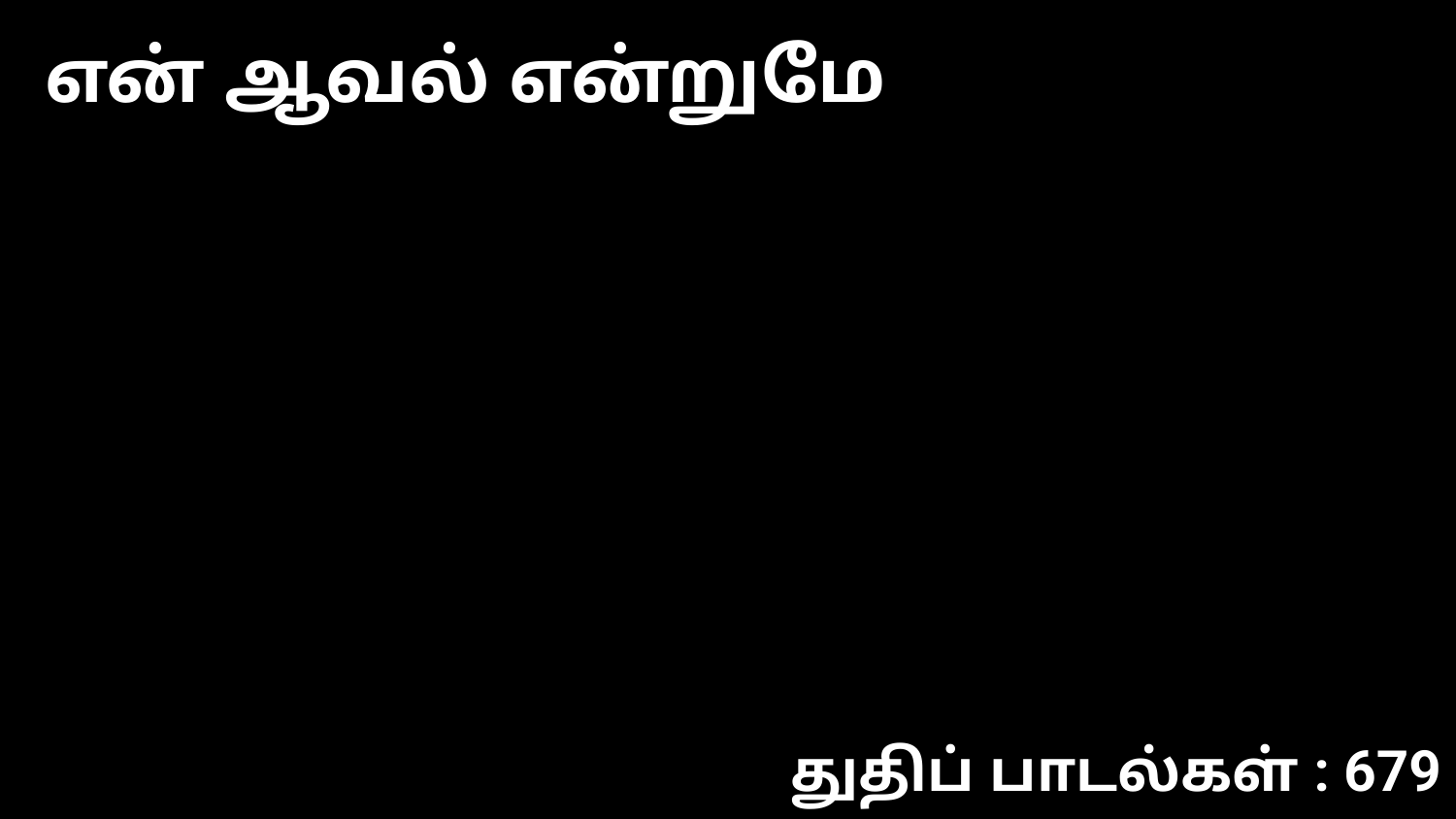

என் ஆவல் என்றுமே
துதிப் பாடல்கள் : 679